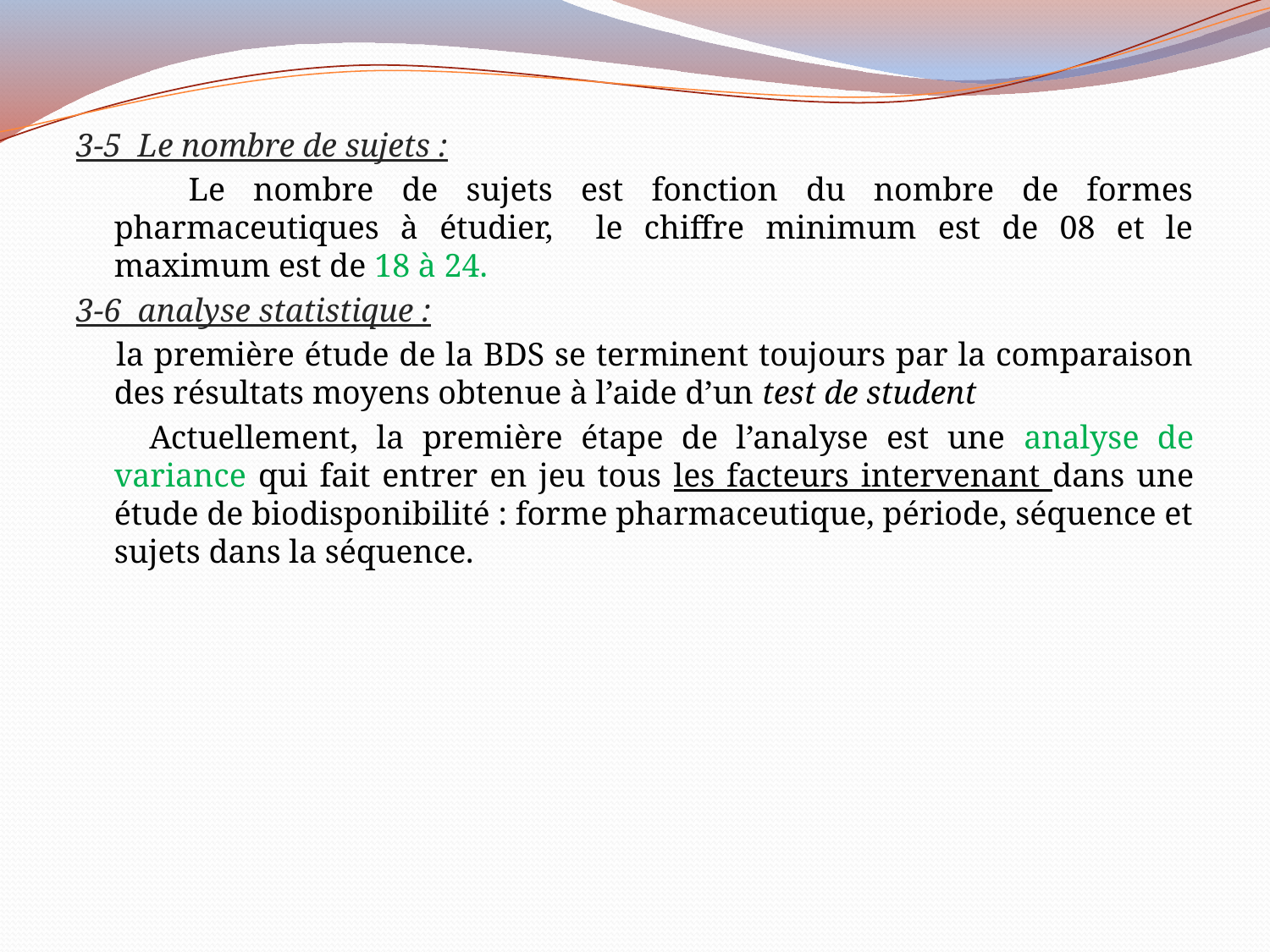

3-5  Le nombre de sujets :
    Le nombre de sujets est fonction du nombre de formes pharmaceutiques à étudier,  le chiffre minimum est de 08 et le maximum est de 18 à 24.
3-6  analyse statistique :
    la première étude de la BDS se terminent toujours par la comparaison des résultats moyens obtenue à l’aide d’un test de student
    Actuellement, la première étape de l’analyse est une analyse de variance qui fait entrer en jeu tous les facteurs intervenant dans une étude de biodisponibilité : forme pharmaceutique, période, séquence et sujets dans la séquence.